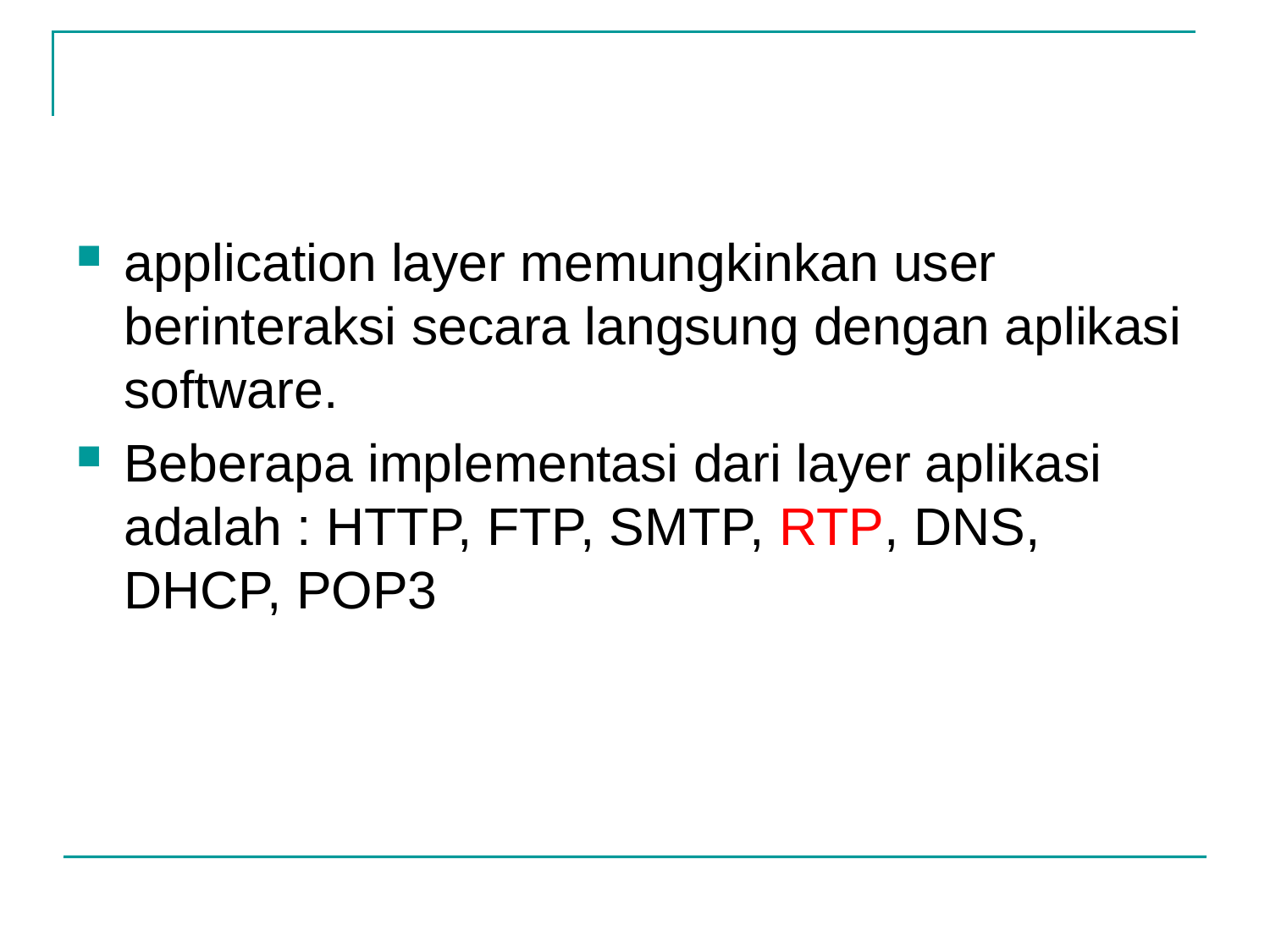

#
application layer memungkinkan user berinteraksi secara langsung dengan aplikasi software.
Beberapa implementasi dari layer aplikasi adalah : HTTP, FTP, SMTP, RTP, DNS, DHCP, POP3